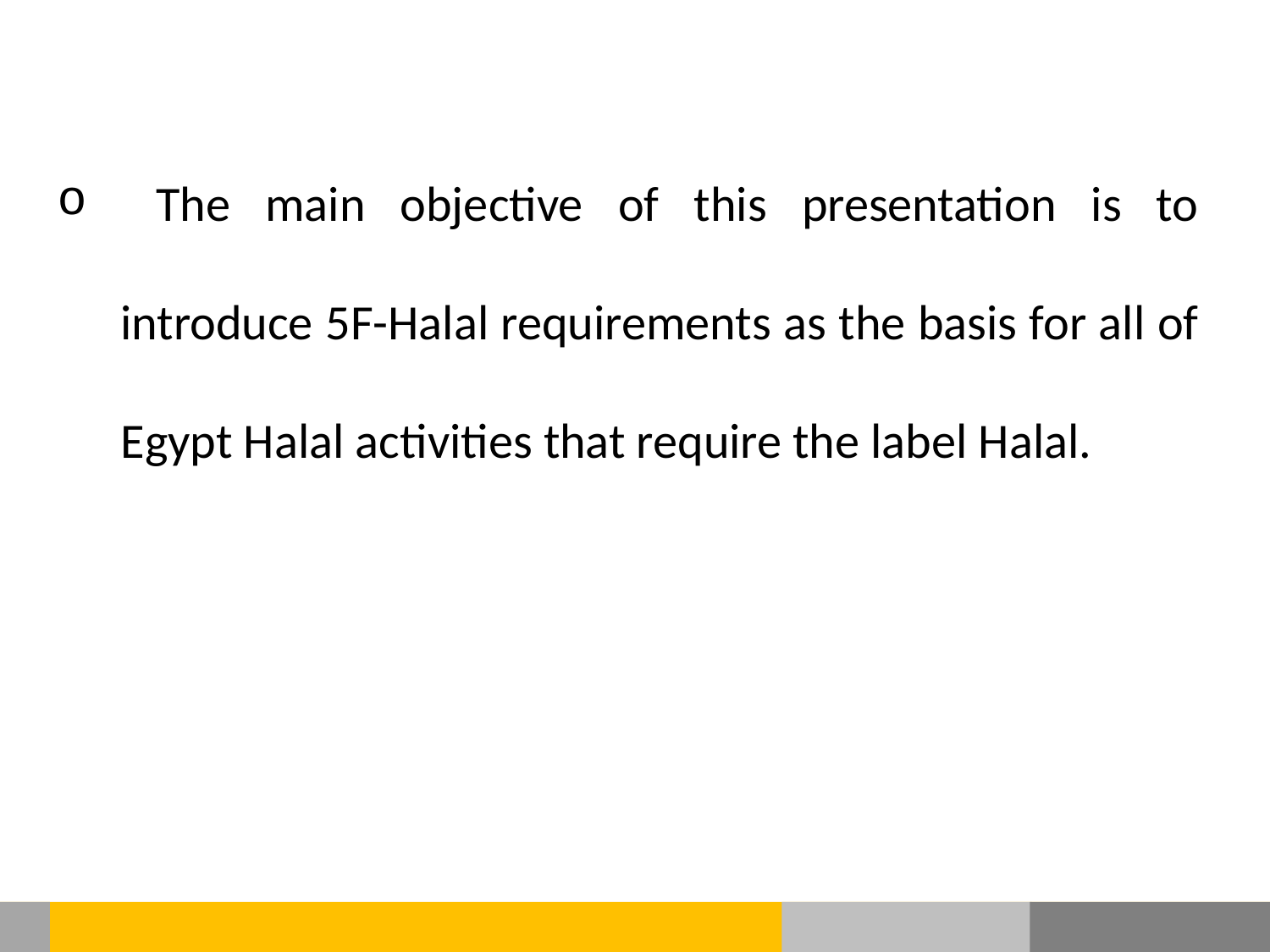

The main objective of this presentation is to introduce 5F-Halal requirements as the basis for all of Egypt Halal activities that require the label Halal.